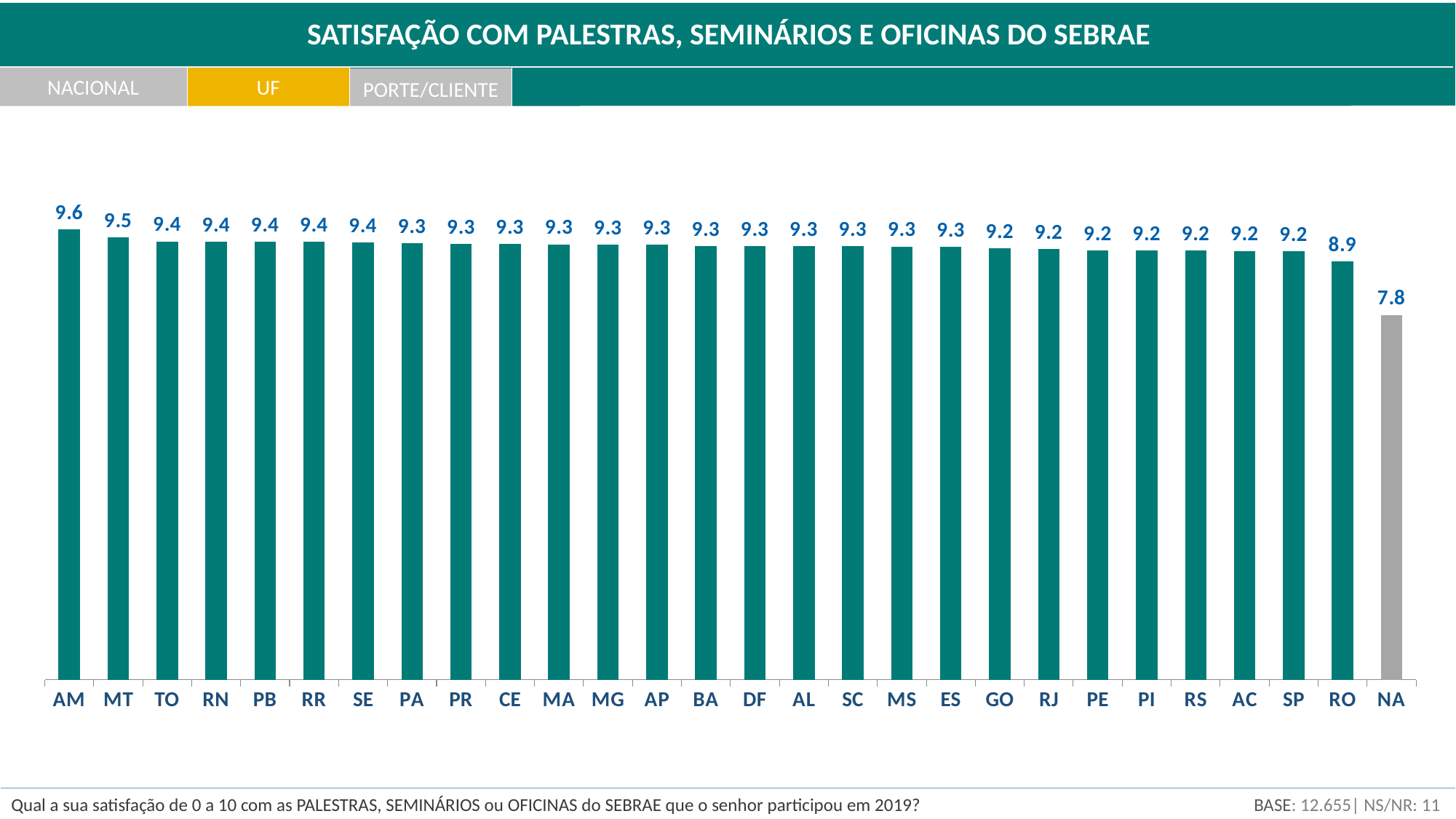

SATISFAÇÃO COM PALESTRAS, SEMINÁRIOS E OFICINAS DO SEBRAE
NACIONAL
UF
PORTE/CLIENTE

### Chart

| Category | nota media |
|---|---|
| AM | 9.631115849394424 |
| MT | 9.454811855152254 |
| TO | 9.373648949332594 |
| RN | 9.368641038742487 |
| PB | 9.3654076245833 |
| RR | 9.36130232634128 |
| SE | 9.351782021486489 |
| PA | 9.333317422752613 |
| PR | 9.325320911537752 |
| CE | 9.319904495862987 |
| MA | 9.31134305100667 |
| MG | 9.30716614236163 |
| AP | 9.302646019870616 |
| BA | 9.27641232807755 |
| DF | 9.27299533894775 |
| AL | 9.272548710040317 |
| SC | 9.266675758589303 |
| MS | 9.261828862169509 |
| ES | 9.258212513528907 |
| GO | 9.228809279455373 |
| RJ | 9.21356223075927 |
| PE | 9.182502934864935 |
| PI | 9.179717763030961 |
| RS | 9.175818587769376 |
| AC | 9.172074885447236 |
| SP | 9.164575252034158 |
| RO | 8.94877228037048 |
| NA | 7.8 |
BASE: 12.655| NS/NR: 11
Qual a sua satisfação de 0 a 10 com as PALESTRAS, SEMINÁRIOS ou OFICINAS do SEBRAE que o senhor participou em 2019?